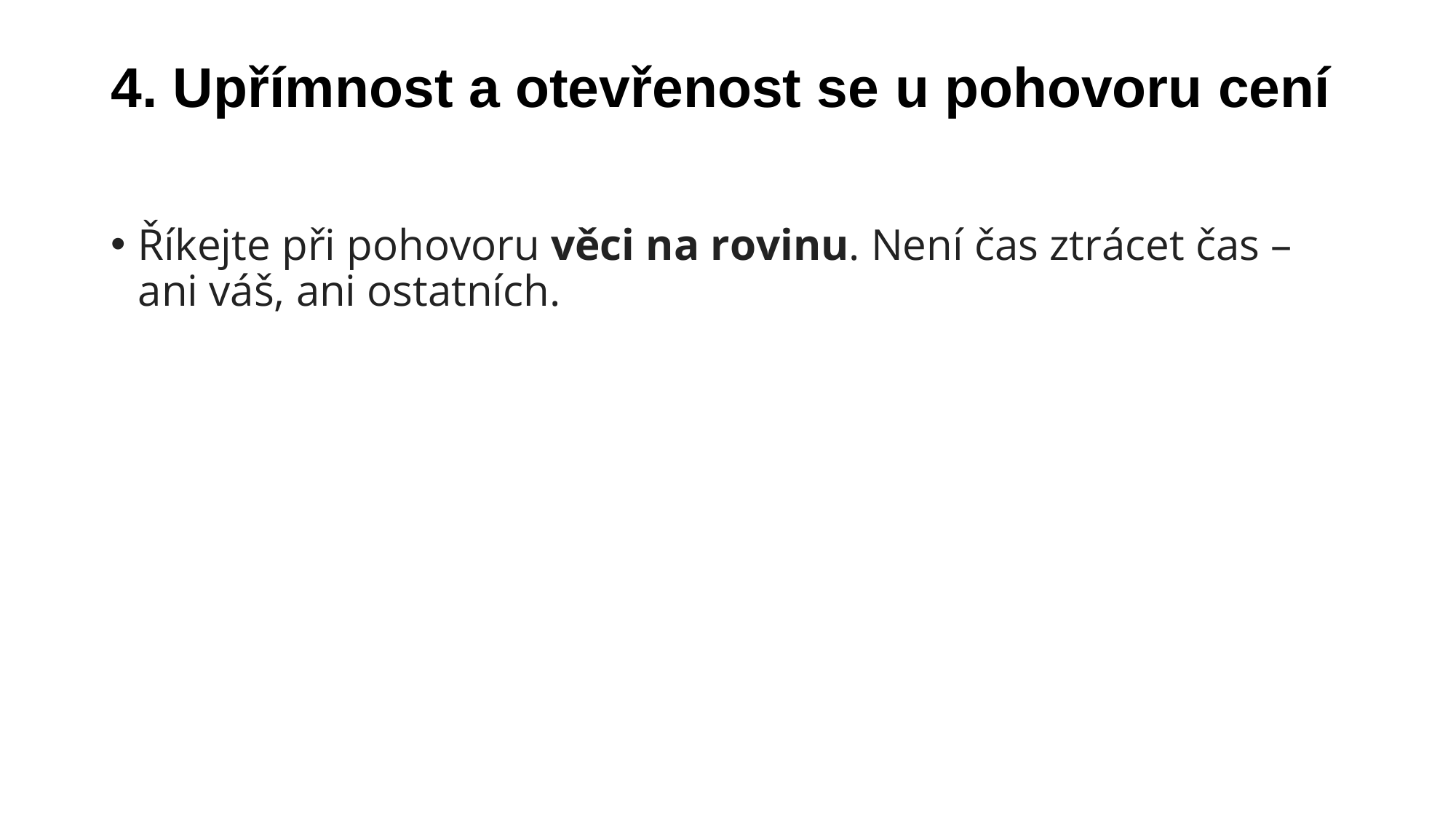

# 4. Upřímnost a otevřenost se u pohovoru cení
Říkejte při pohovoru věci na rovinu. Není čas ztrácet čas – ani váš, ani ostatních.